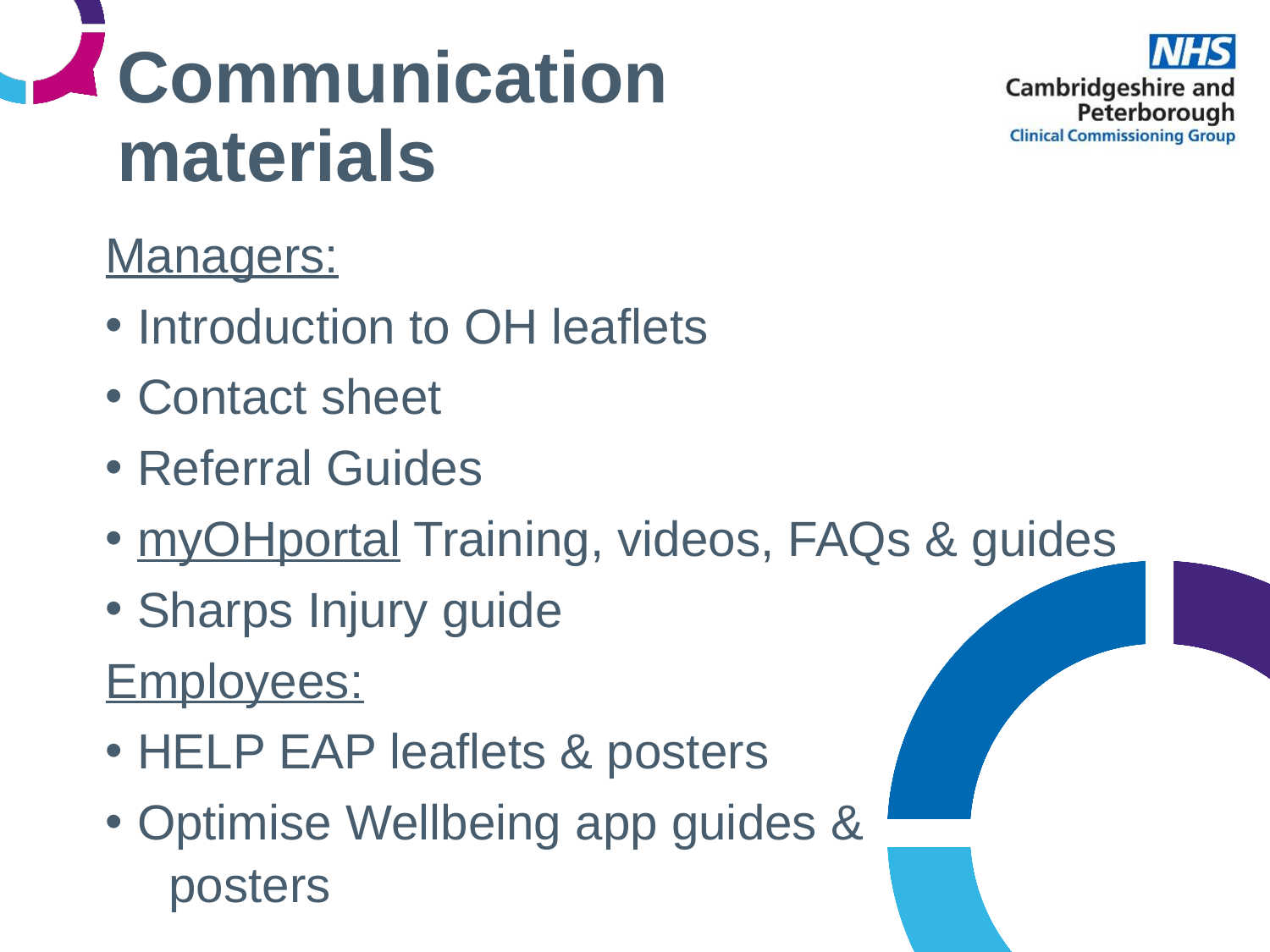

# Communication materials
Managers:
Introduction to OH leaflets
Contact sheet
Referral Guides
myOHportal Training, videos, FAQs & guides
Sharps Injury guide
Employees:
HELP EAP leaflets & posters
Optimise Wellbeing app guides &
posters